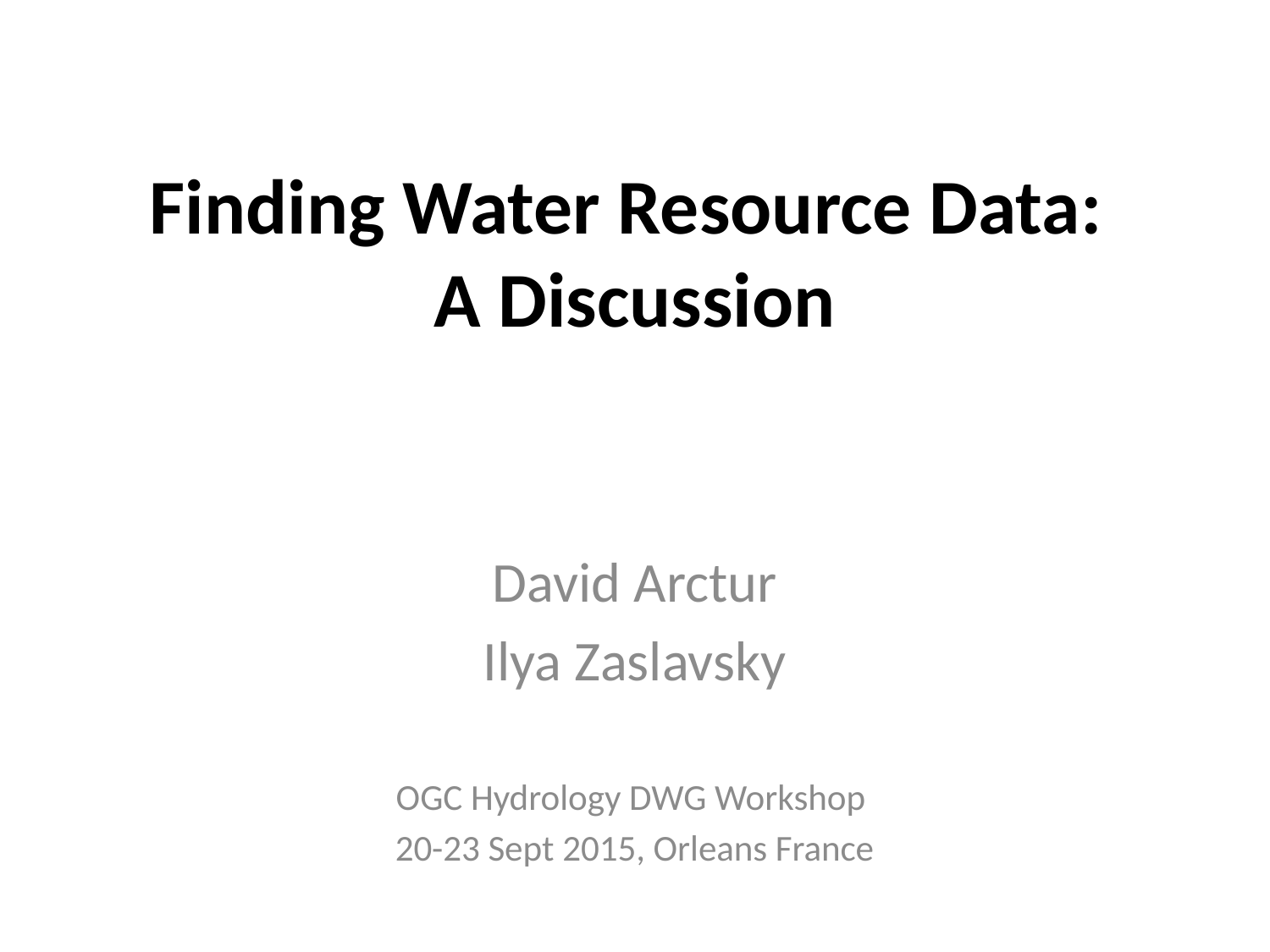

# Finding Water Resource Data: A Discussion
David Arctur
Ilya Zaslavsky

OGC Hydrology DWG Workshop
20-23 Sept 2015, Orleans France